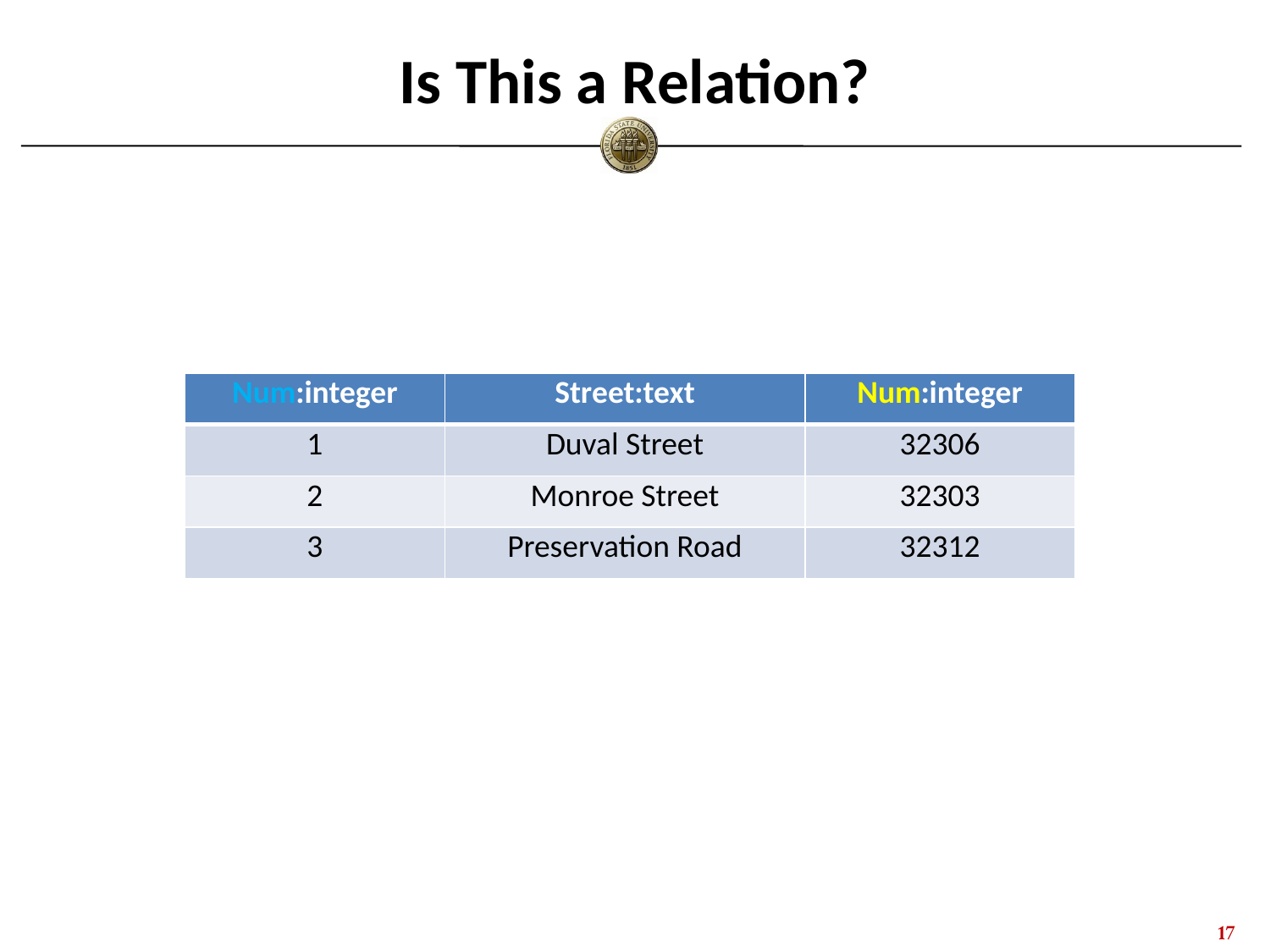

# Is This a Relation?
| Num:integer | Street:text | Num:integer |
| --- | --- | --- |
| 1 | Duval Street | 32306 |
| 2 | Monroe Street | 32303 |
| 3 | Preservation Road | 32312 |
17